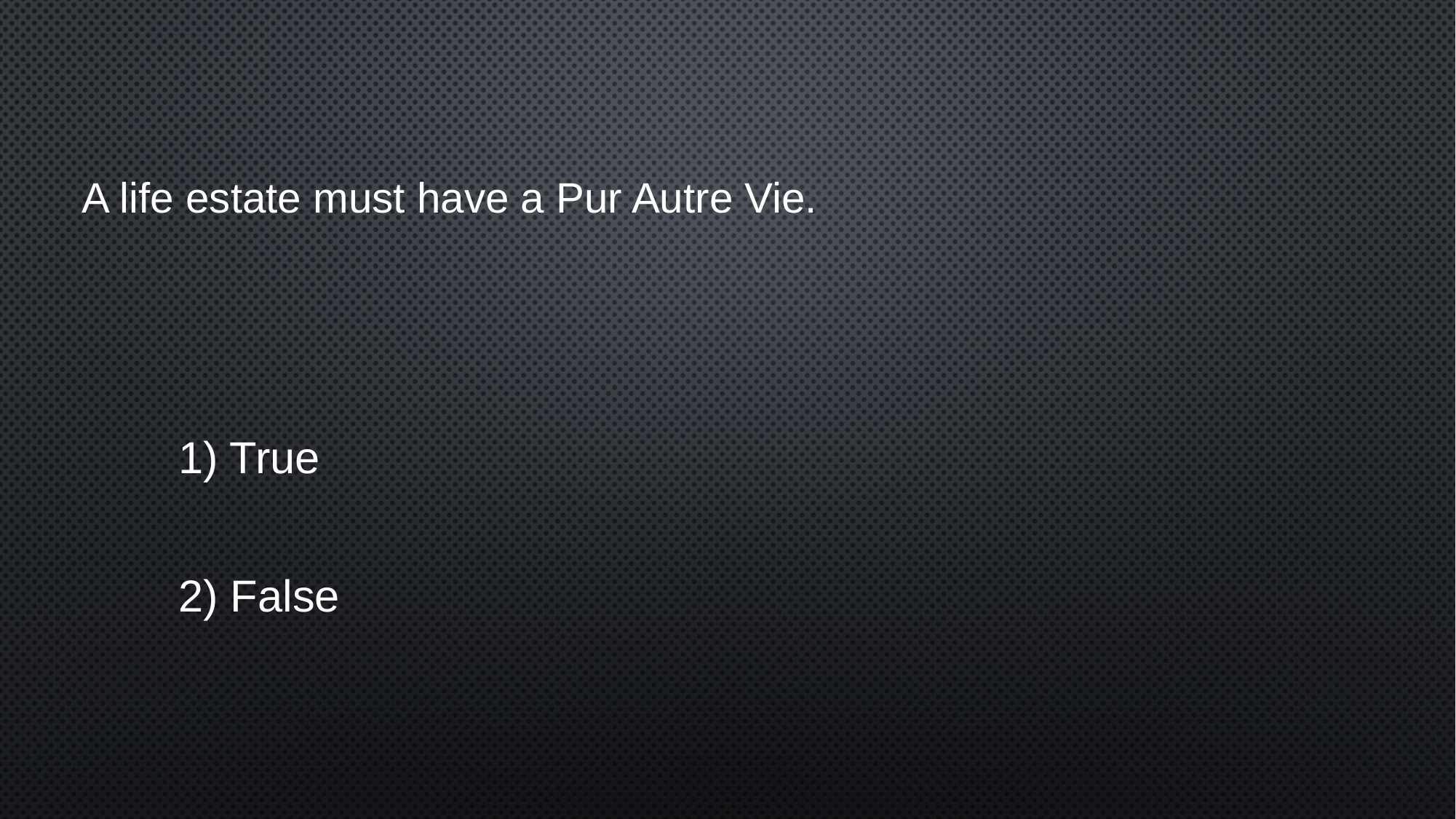

A life estate must have a Pur Autre Vie.
1) True
2) False